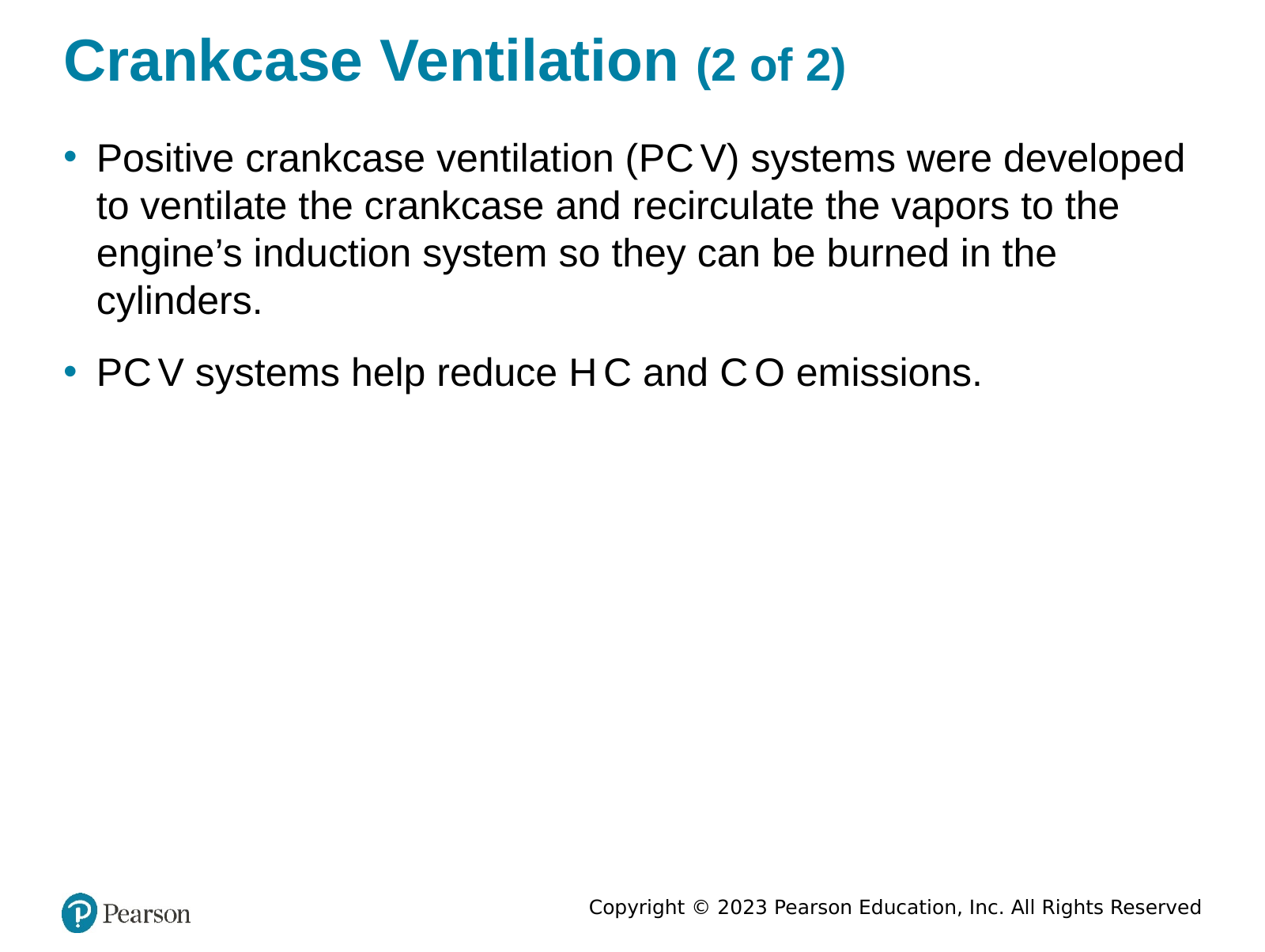

# Crankcase Ventilation (2 of 2)
Positive crankcase ventilation (P C V) systems were developed to ventilate the crankcase and recirculate the vapors to the engine’s induction system so they can be burned in the cylinders.
P C V systems help reduce H C and C O emissions.